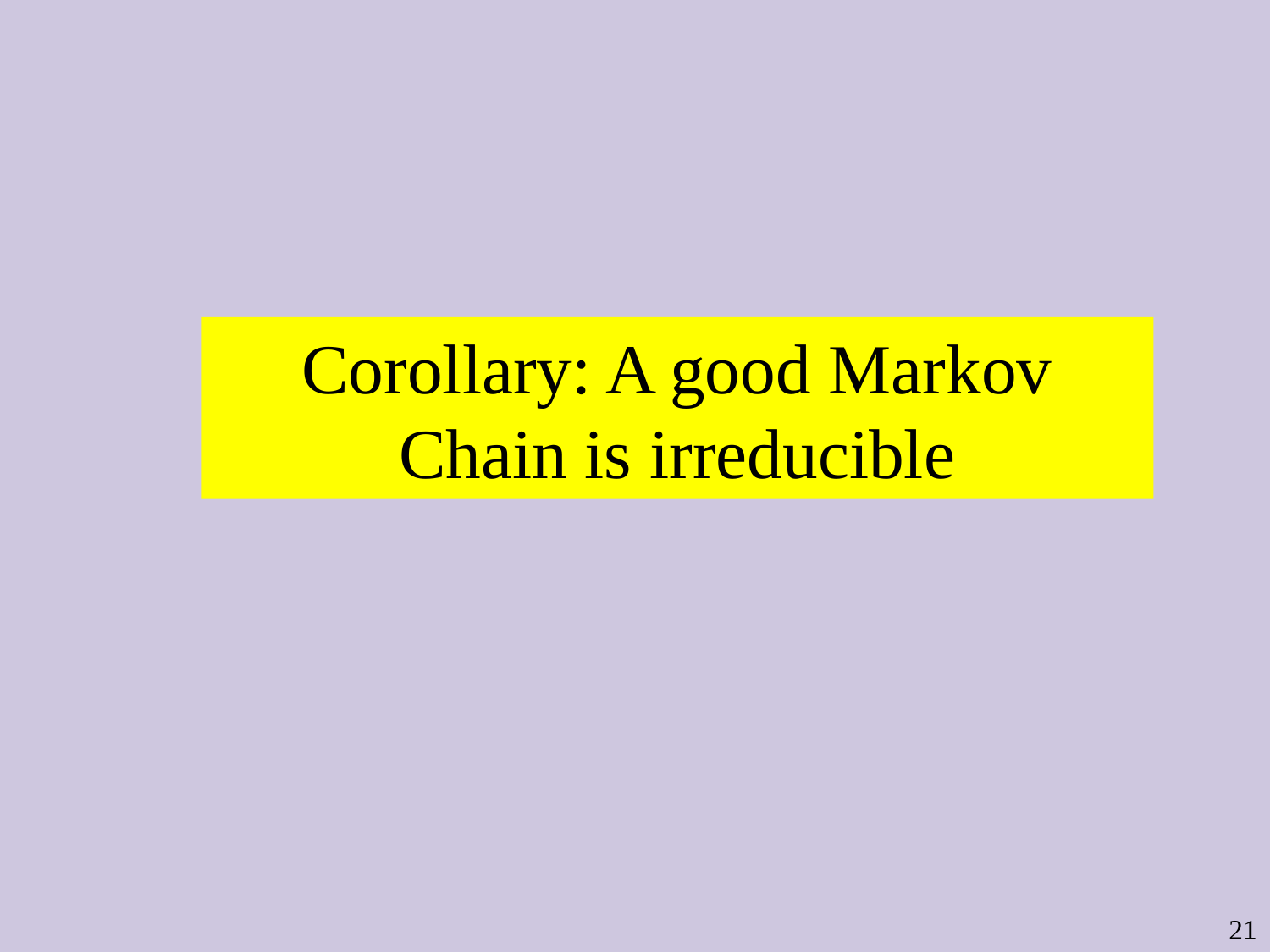

Corollary: A good Markov Chain is irreducible
21